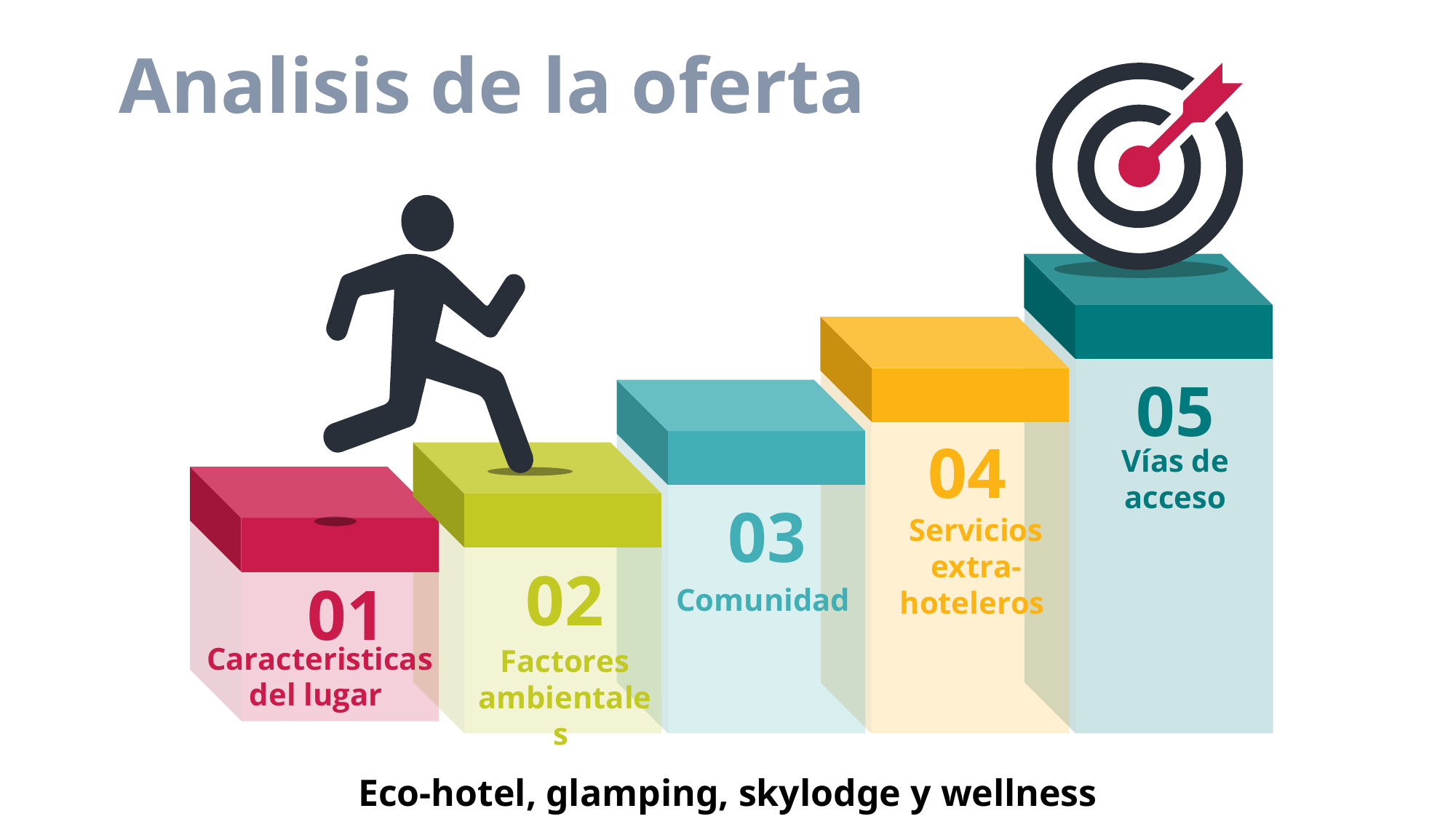

Analisis de la oferta

05

04

Vías de acceso

03

Servicios extra-hoteleros

02
01
Comunidad
Caracteristicas del lugar
Factores ambientales
Eco-hotel, glamping, skylodge y wellness